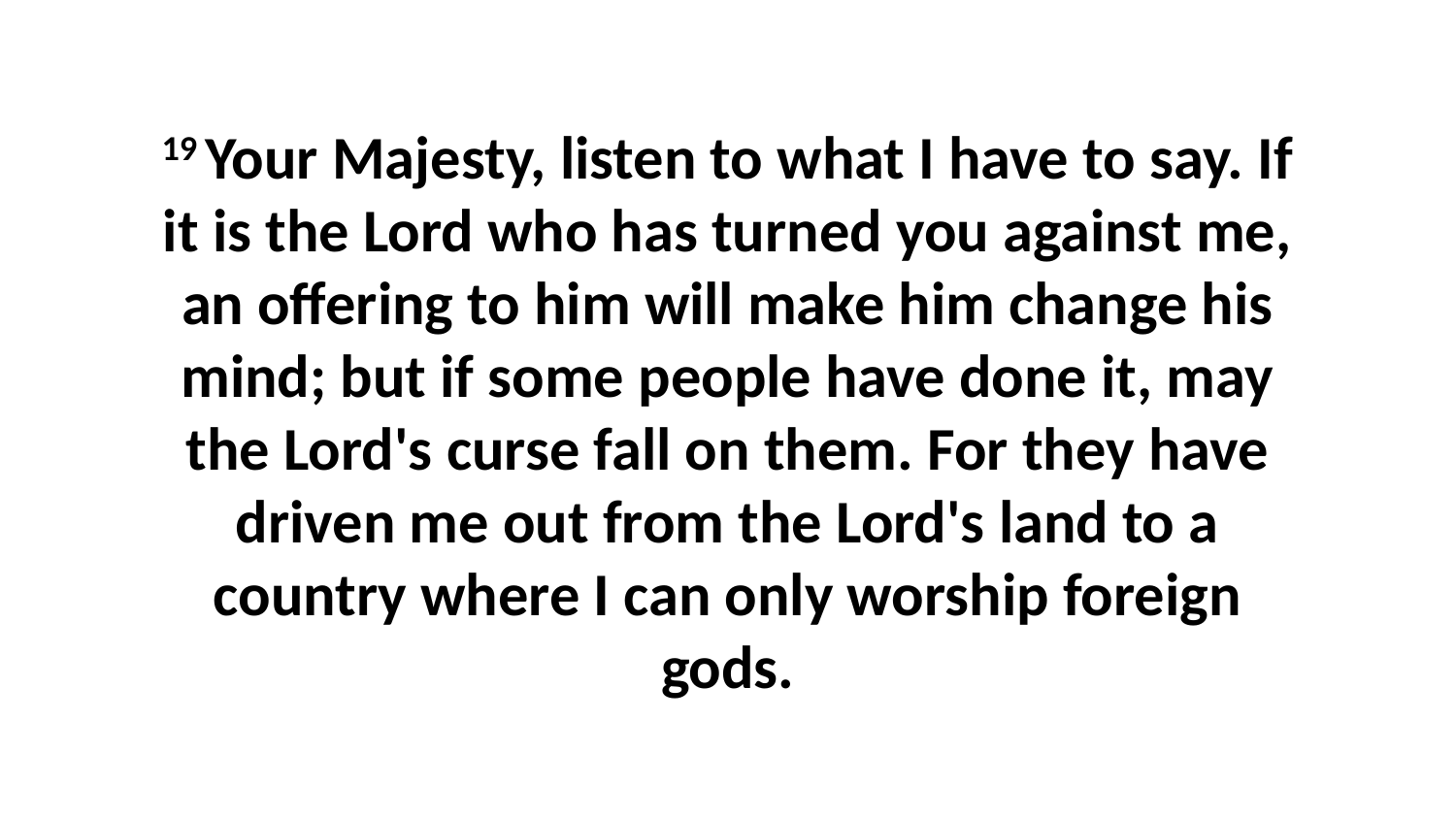

19 Your Majesty, listen to what I have to say. If it is the Lord who has turned you against me, an offering to him will make him change his mind; but if some people have done it, may the Lord's curse fall on them. For they have driven me out from the Lord's land to a country where I can only worship foreign gods.